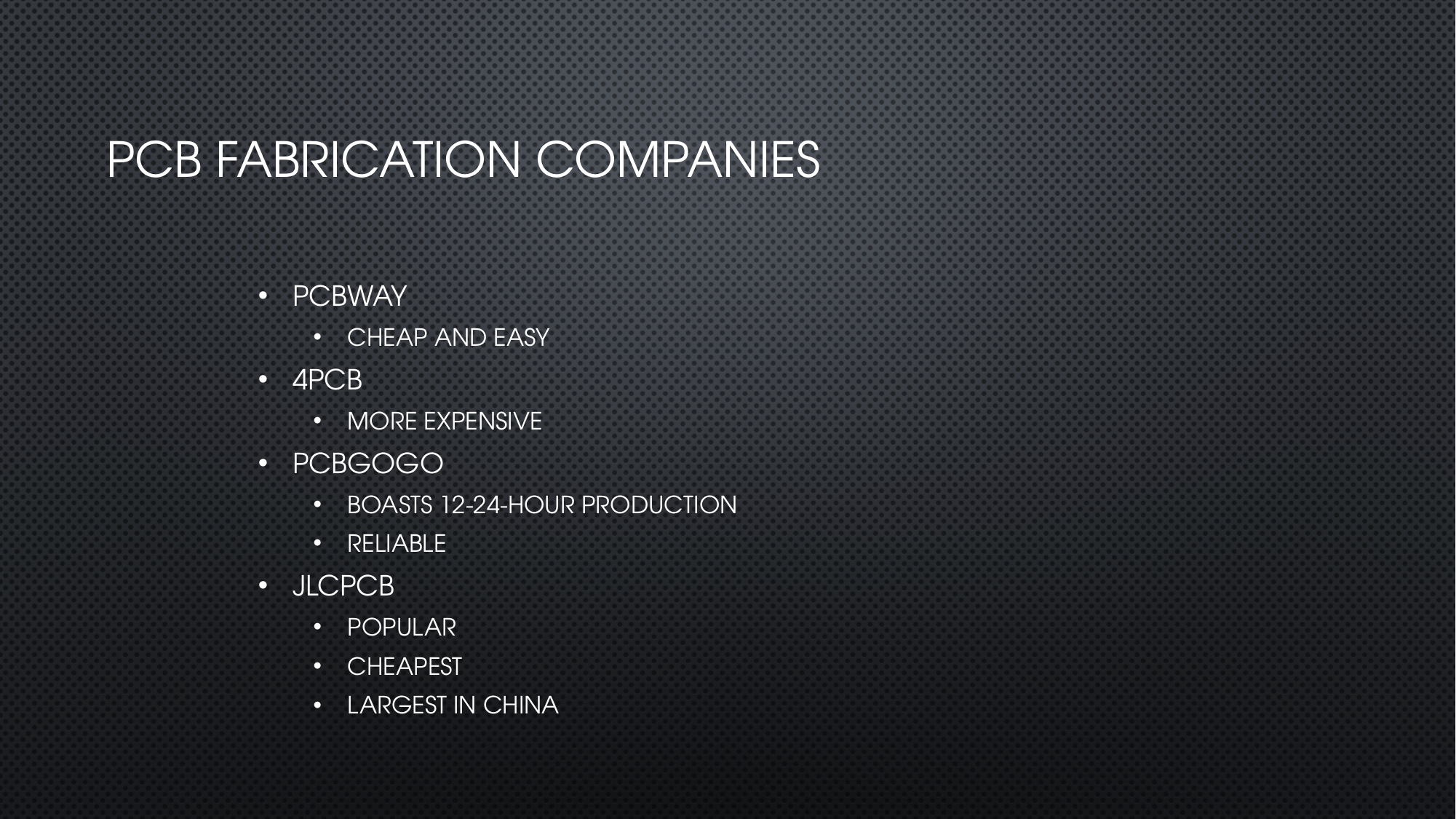

# PCB Fabrication Companies
PCBWay
Cheap and easy
4pcb
More expensive
PCBgogo
Boasts 12-24-hour production
Reliable
JLCPCB
Popular
Cheapest
Largest in China